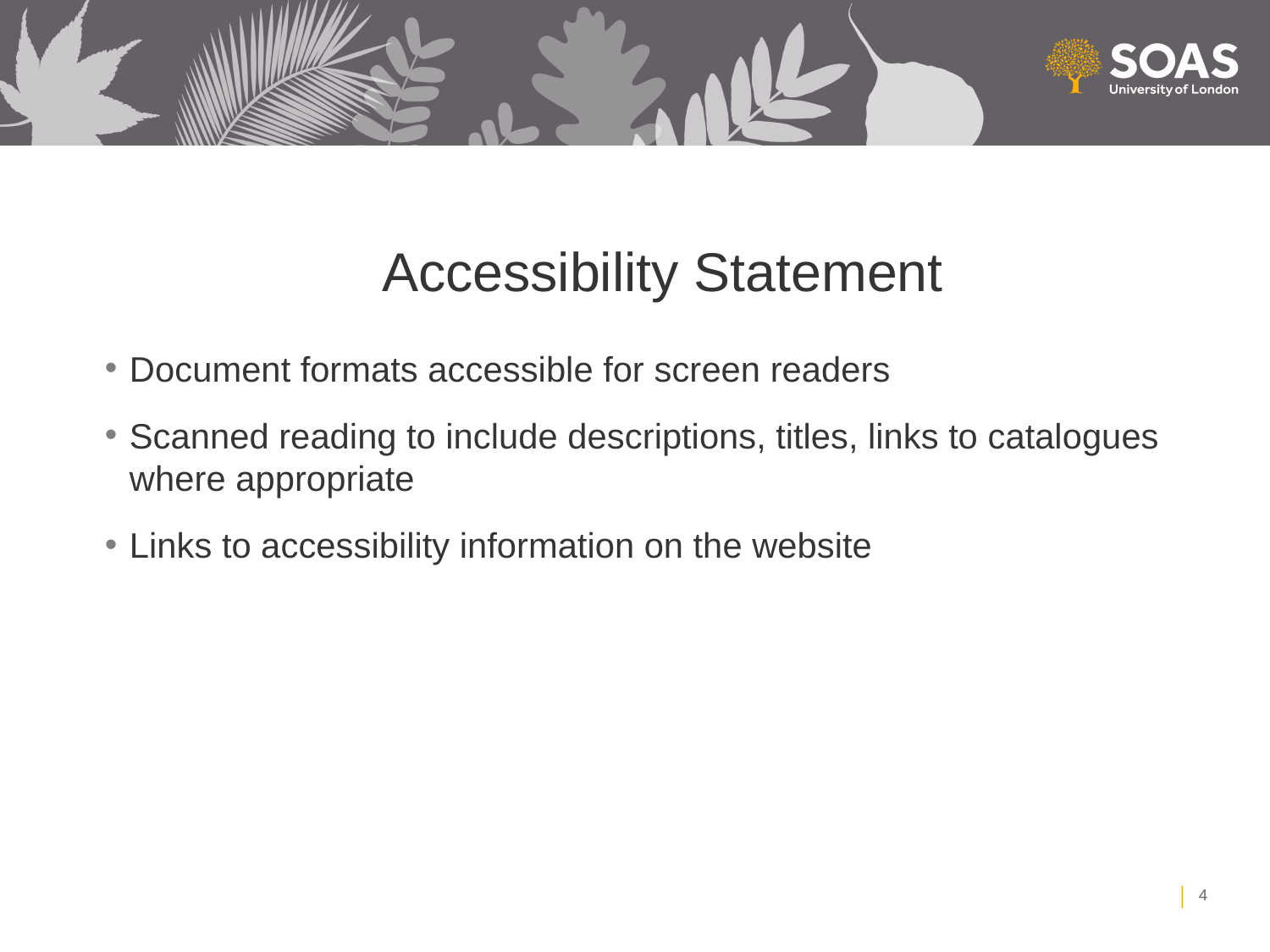

# Accessibility Statement
Document formats accessible for screen readers
Scanned reading to include descriptions, titles, links to catalogues where appropriate
Links to accessibility information on the website
4